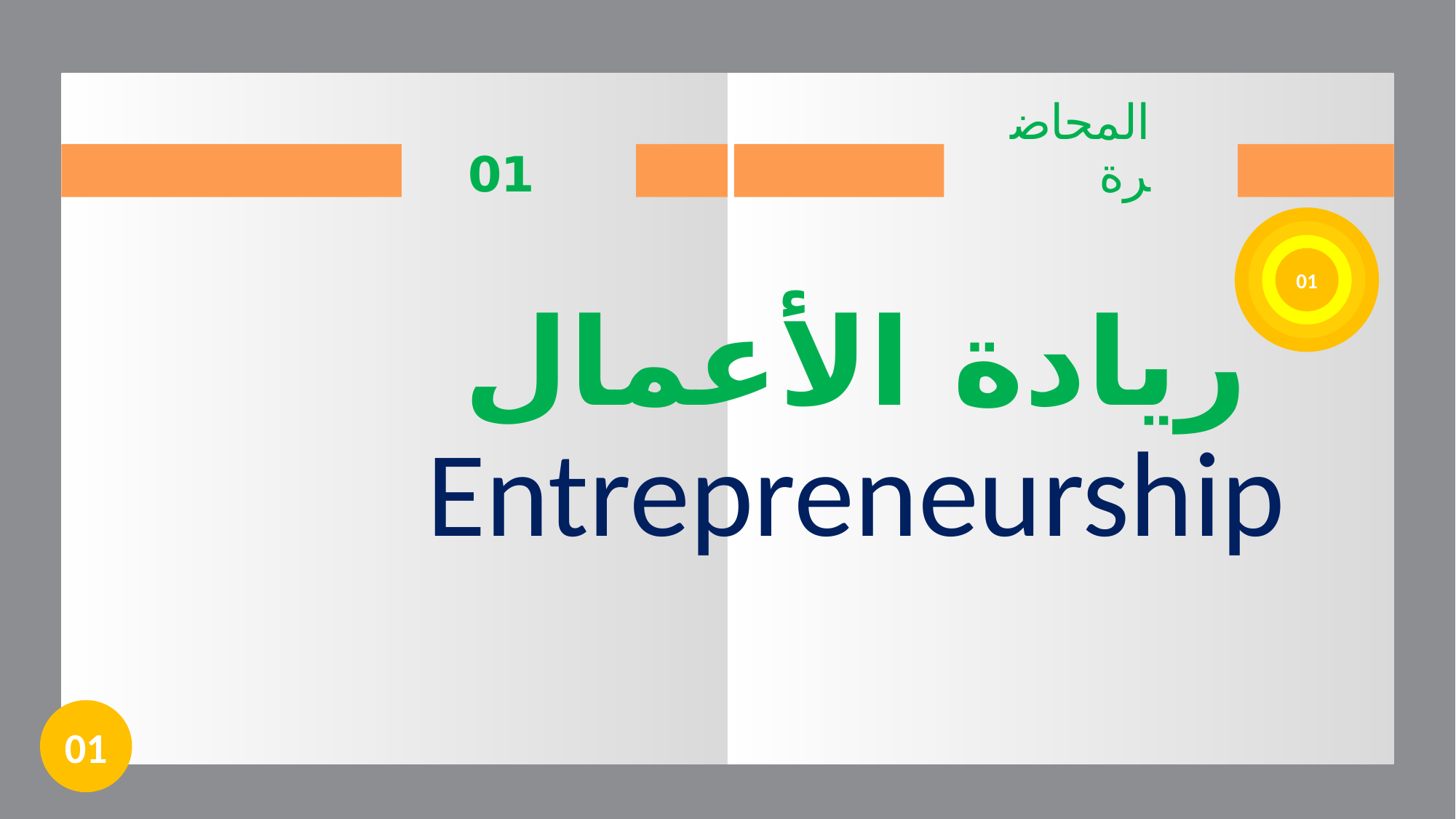

01
المحاضرة

01
ريادة الأعمال
Entrepreneurship
01